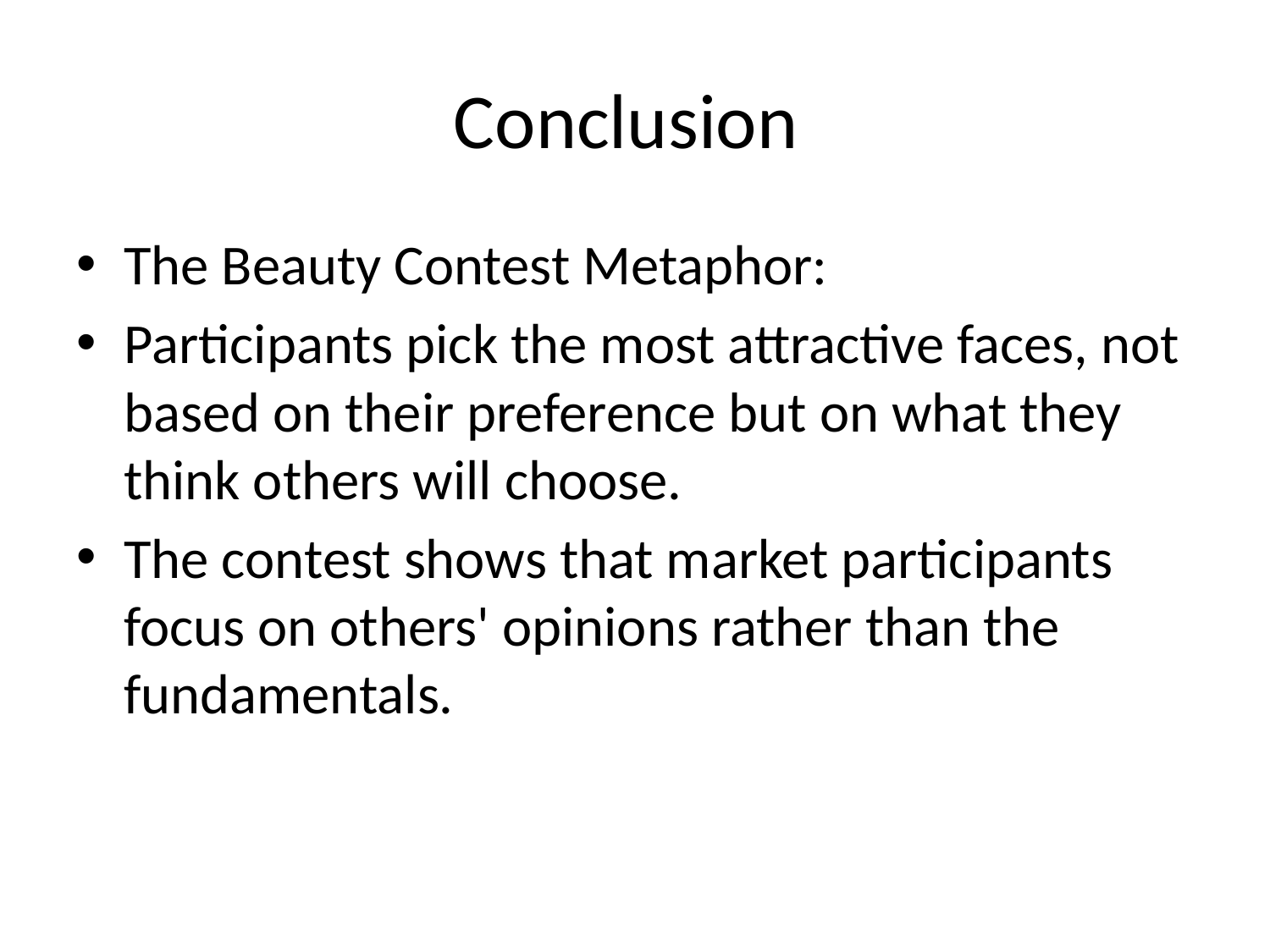

# Conclusion
The Beauty Contest Metaphor:
Participants pick the most attractive faces, not based on their preference but on what they think others will choose.
The contest shows that market participants focus on others' opinions rather than the fundamentals.